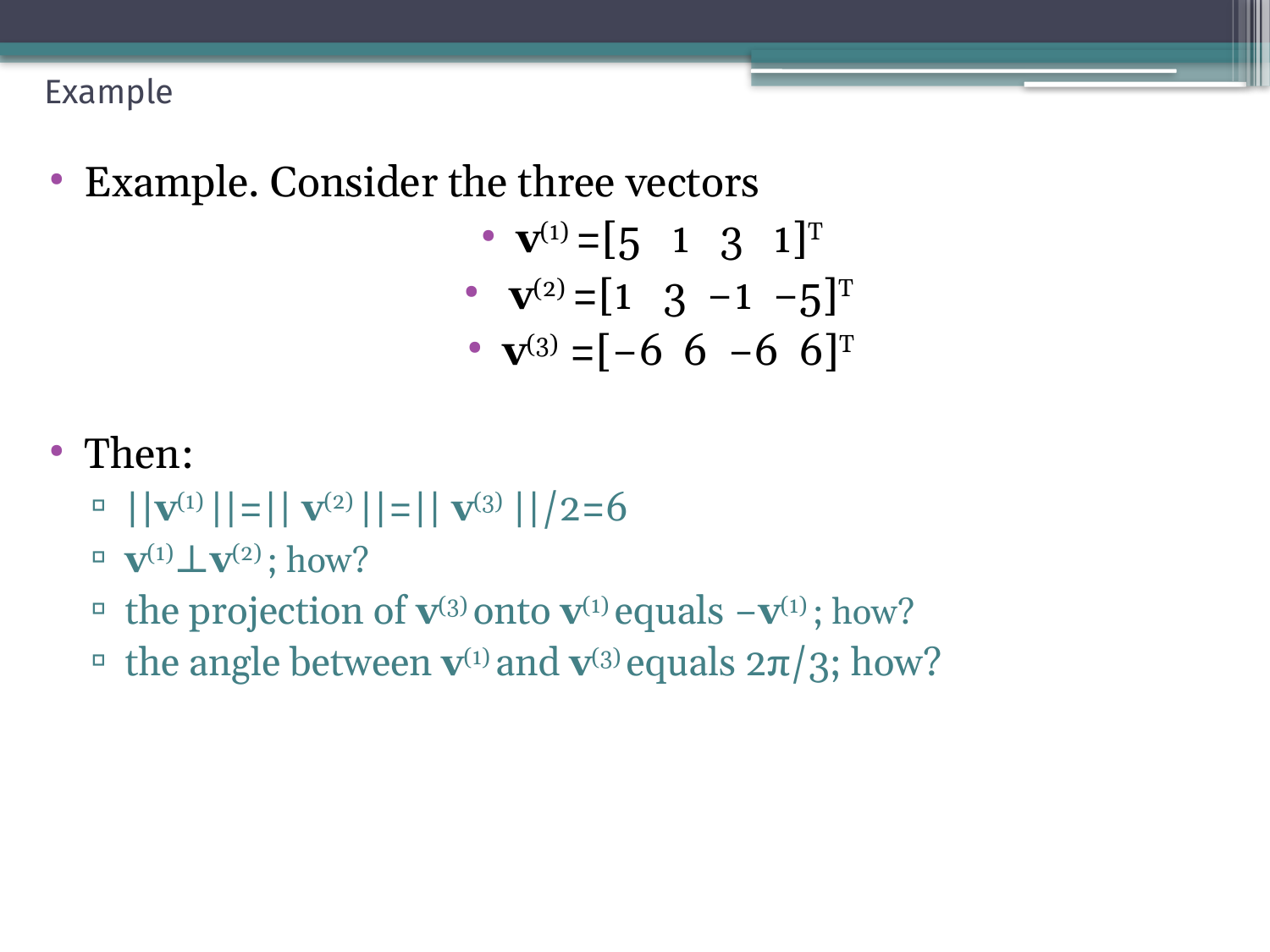

# Example
Example. Consider the three vectors
v(1) =[5   1   3   1]T
 v(2) =[1   3  −1  −5]T
v(3) =[−6  6  −6  6]T

Then:
||v(1) ||=|| v(2) ||=|| v(3) ||/2=6
v(1)⊥v(2) ; how?
the projection of v(3) onto v(1) equals −v(1) ; how?
the angle between v(1) and v(3) equals 2π/3; how?